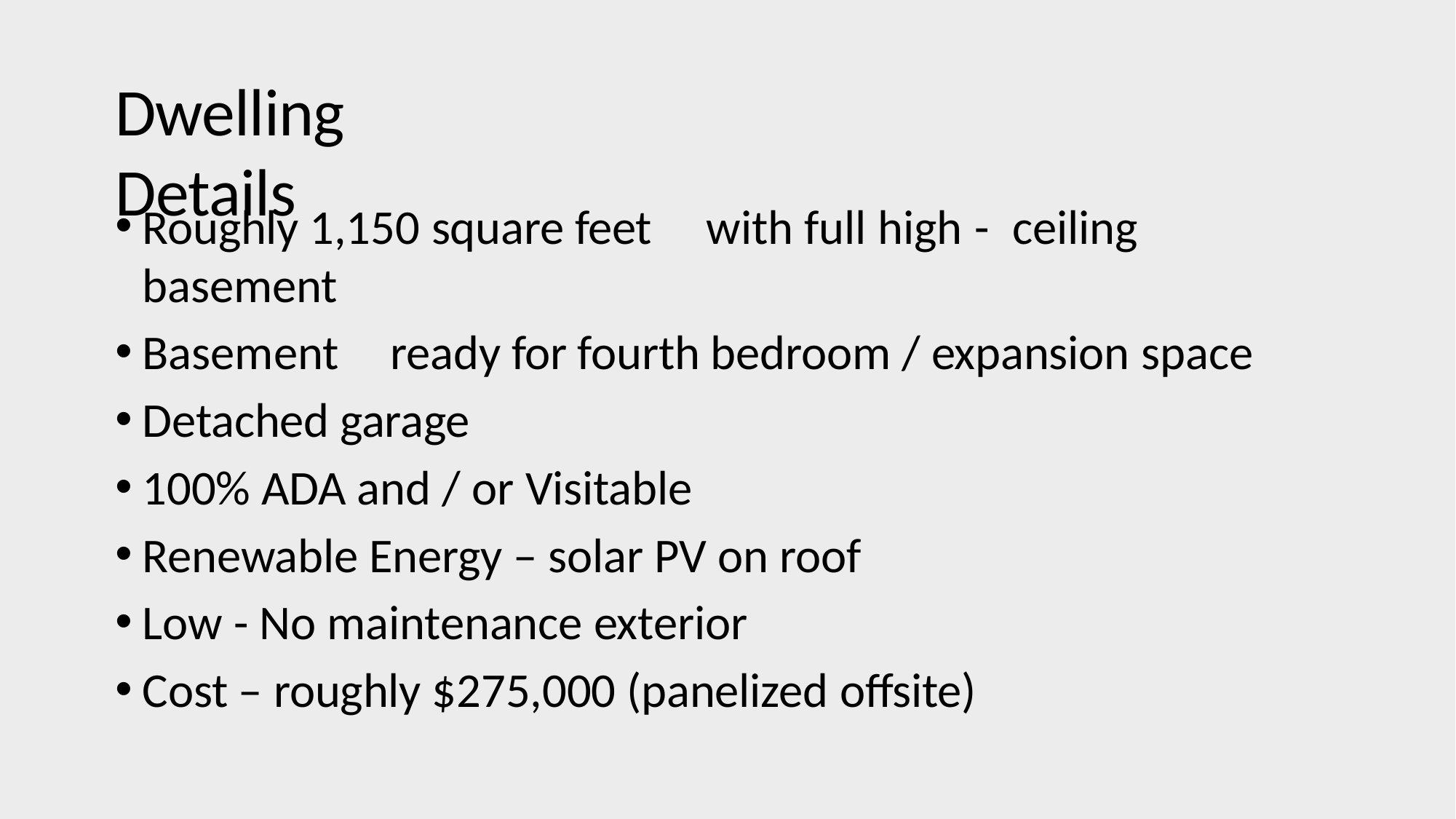

# Dwelling Details
Roughly 1,150 square feet	with full high -	ceiling basement
Basement	ready for fourth bedroom / expansion space
Detached garage
100% ADA and / or Visitable
Renewable Energy – solar PV on roof
Low - No maintenance exterior
Cost – roughly $275,000 (panelized offsite)